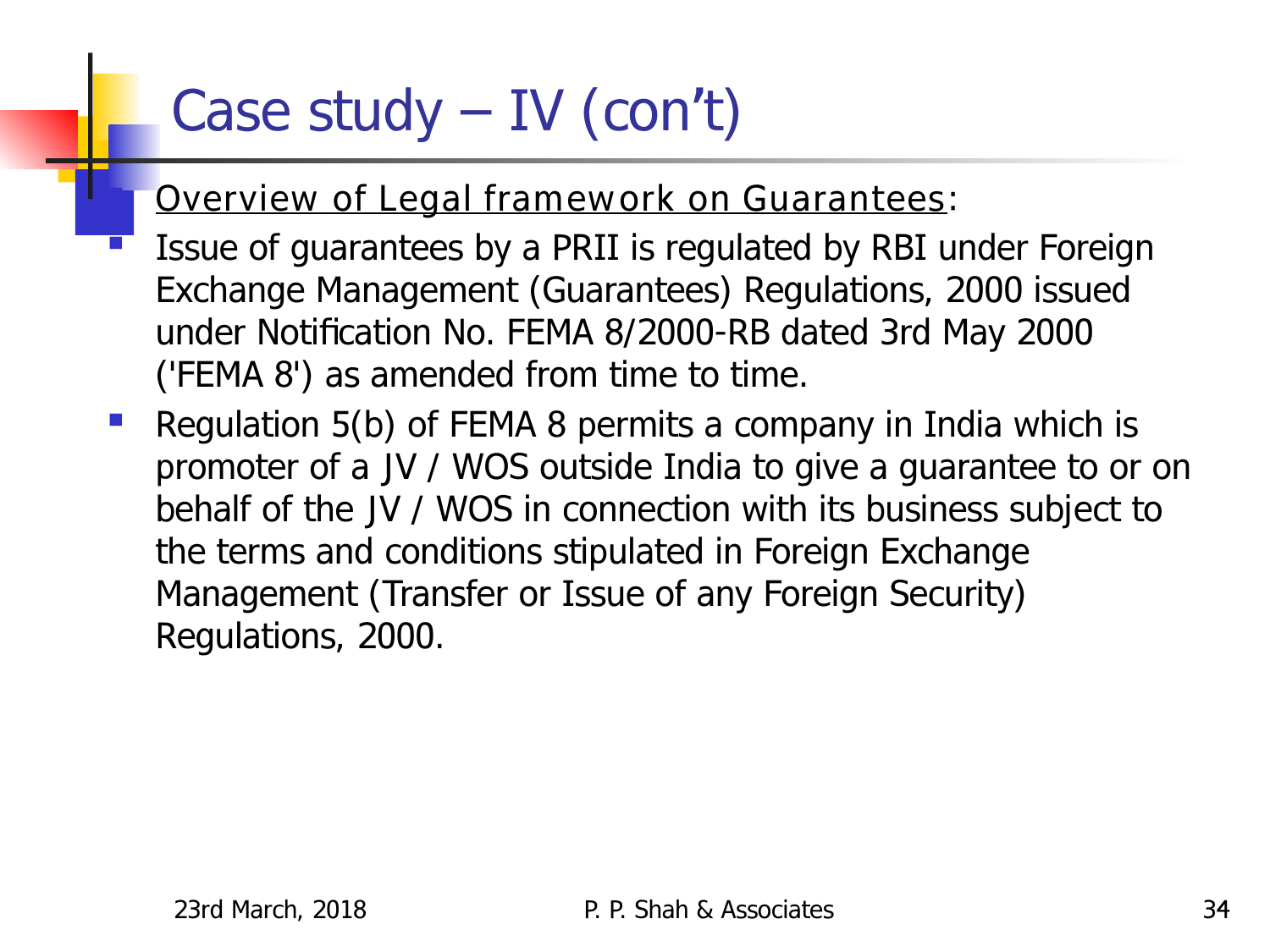

# Case study – IV (con’t)
Overview of Legal framework on Guarantees:
Issue of guarantees by a PRII is regulated by RBI under Foreign Exchange Management (Guarantees) Regulations, 2000 issued under Notification No. FEMA 8/2000-RB dated 3rd May 2000 ('FEMA 8') as amended from time to time.
Regulation 5(b) of FEMA 8 permits a company in India which is promoter of a JV / WOS outside India to give a guarantee to or on behalf of the JV / WOS in connection with its business subject to the terms and conditions stipulated in Foreign Exchange Management (Transfer or Issue of any Foreign Security) Regulations, 2000.

23rd March, 2018
P. P. Shah & Associates
34